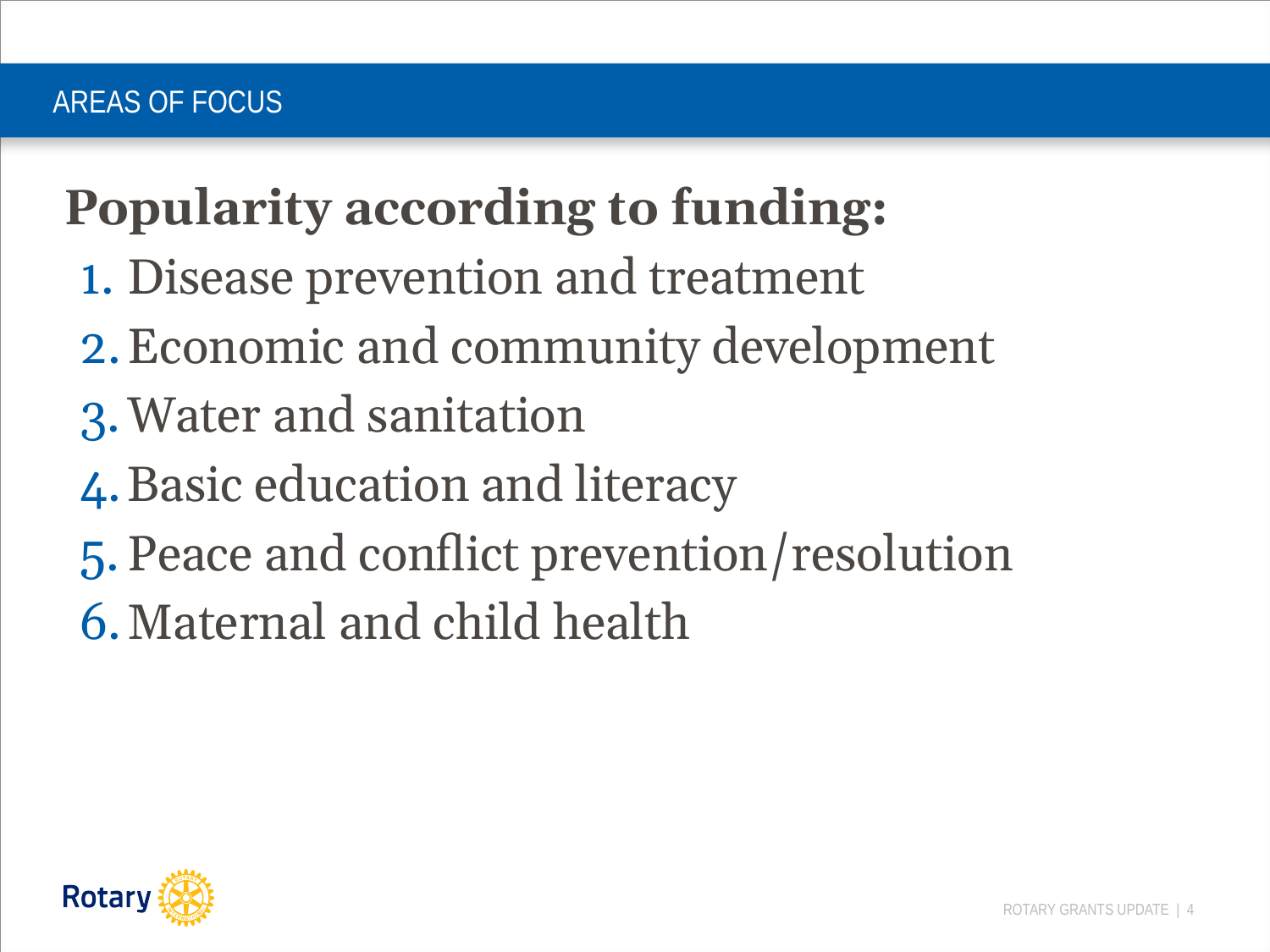

# AREAS OF FOCUS
Popularity according to funding:
Disease prevention and treatment
Economic and community development
Water and sanitation
Basic education and literacy
Peace and conflict prevention/resolution
Maternal and child health